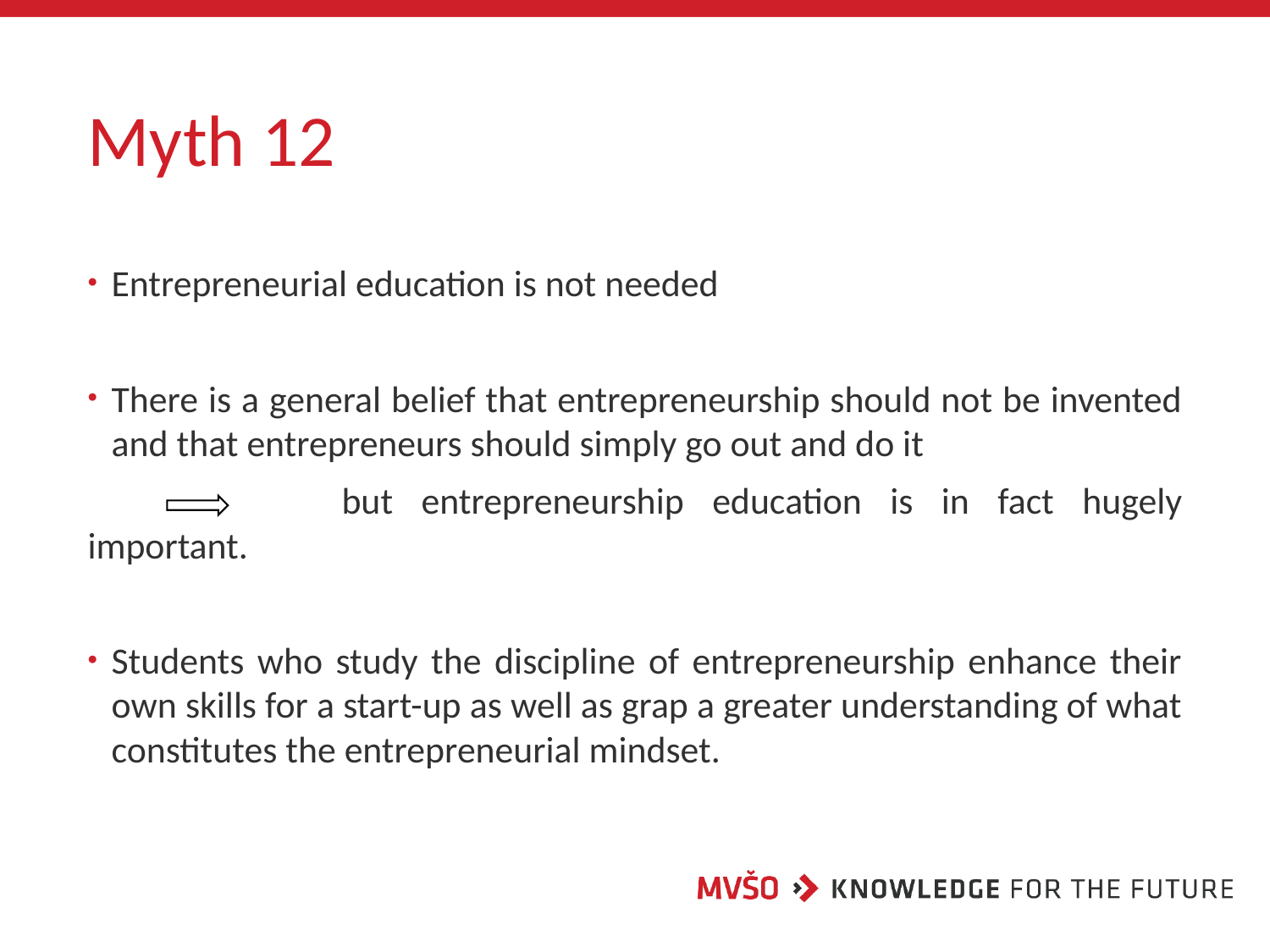

# Myth 12
Entrepreneurial education is not needed

There is a general belief that entrepreneurship should not be invented and that entrepreneurs should simply go out and do it
		but entrepreneurship education is in fact hugely important.

Students who study the discipline of entrepreneurship enhance their own skills for a start-up as well as grap a greater understanding of what constitutes the entrepreneurial mindset.